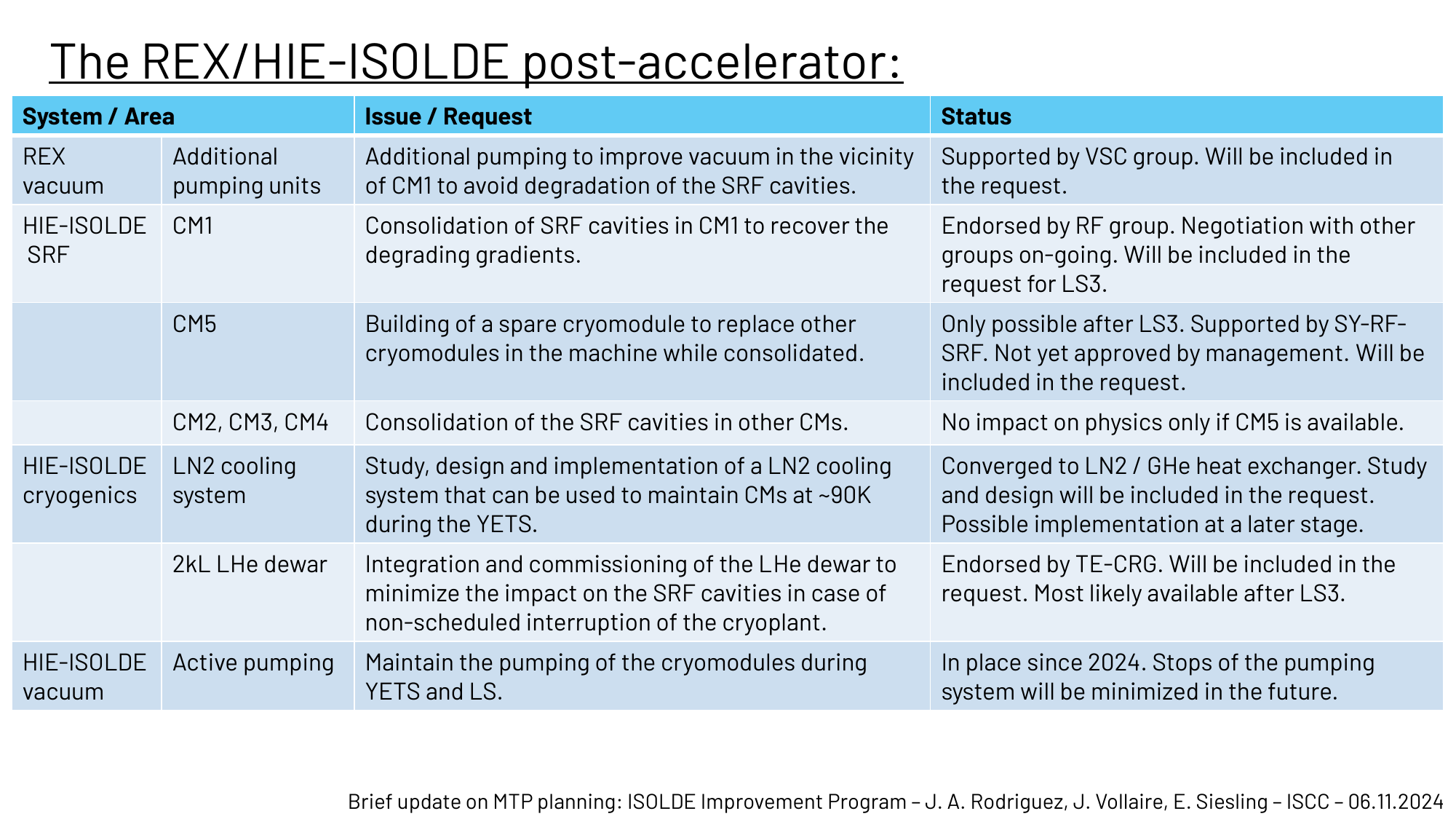

# The REX/HIE-ISOLDE post-accelerator:
| System / Area |  | Issue / Request | Status |
| --- | --- | --- | --- |
| REX vacuum | Additional pumping units | Additional pumping to improve vacuum in the vicinity of CM1 to avoid degradation of the SRF cavities. | Supported by VSC group. Will be included in the request. |
| HIE-ISOLDE SRF | CM1 | Consolidation of SRF cavities in CM1 to recover the degrading gradients. | Endorsed by RF group. Negotiation with other groups on-going. Will be included in the request for LS3. |
|  | CM5 | Building of a spare cryomodule to replace other cryomodules in the machine while consolidated. | Only possible after LS3. Supported by SY-RF-SRF. Not yet approved by management. Will be included in the request. |
|  | CM2, CM3, CM4 | Consolidation of the SRF cavities in other CMs. | No impact on physics only if CM5 is available. |
| HIE-ISOLDE cryogenics | LN2 cooling system | Study, design and implementation of a LN2 cooling system that can be used to maintain CMs at ~90K during the YETS. | Converged to LN2 / GHe heat exchanger. Study and design will be included in the request. Possible implementation at a later stage. |
|  | 2kL LHe dewar | Integration and commissioning of the LHe dewar to minimize the impact on the SRF cavities in case of non-scheduled interruption of the cryoplant. | Endorsed by TE-CRG. Will be included in the request. Most likely available after LS3. |
| HIE-ISOLDE vacuum | Active pumping | Maintain the pumping of the cryomodules during YETS and LS. | In place since 2024. Stops of the pumping system will be minimized in the future. |
Brief update on MTP planning: ISOLDE Improvement Program – J. A. Rodriguez, J. Vollaire, E. Siesling – ISCC – 06.11.2024